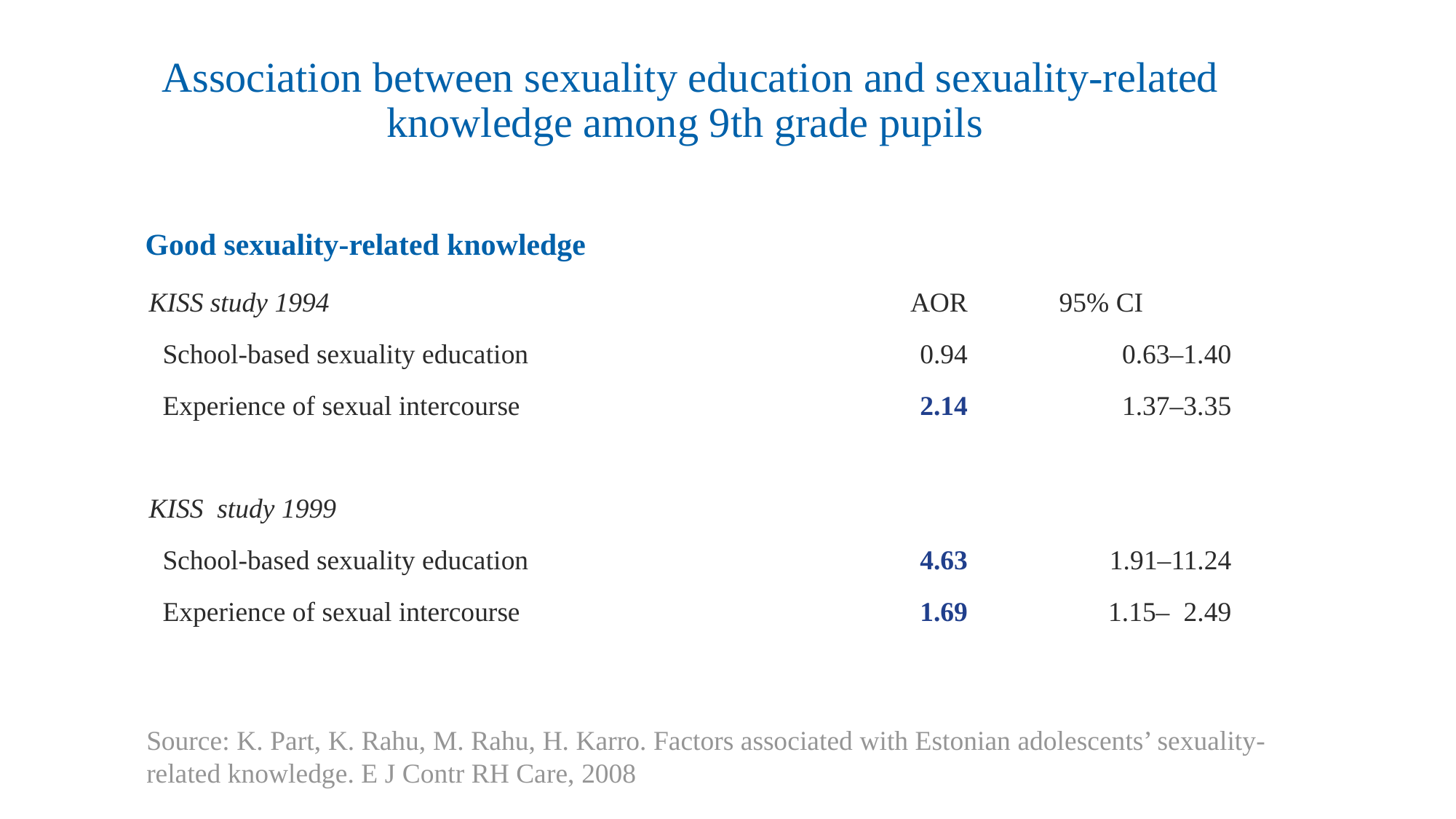

# Association between sexuality education and sexuality-related knowledge among 9th grade pupils

Good sexuality-related knowledge

| KISS study 1994 | AOR | 95% CI |
| --- | --- | --- |
| School-based sexuality education | 0.94 | 0.63–1.40 |
| Experience of sexual intercourse | 2.14 | 1.37–3.35 |
|  |  |  |
| KISS study 1999 |  |  |
| School-based sexuality education | 4.63 | 1.91–11.24 |
| Experience of sexual intercourse | 1.69 | 1.15– 2.49 |
Source: K. Part, K. Rahu, M. Rahu, H. Karro. Factors associated with Estonian adolescents’ sexuality-related knowledge. E J Contr RH Care, 2008